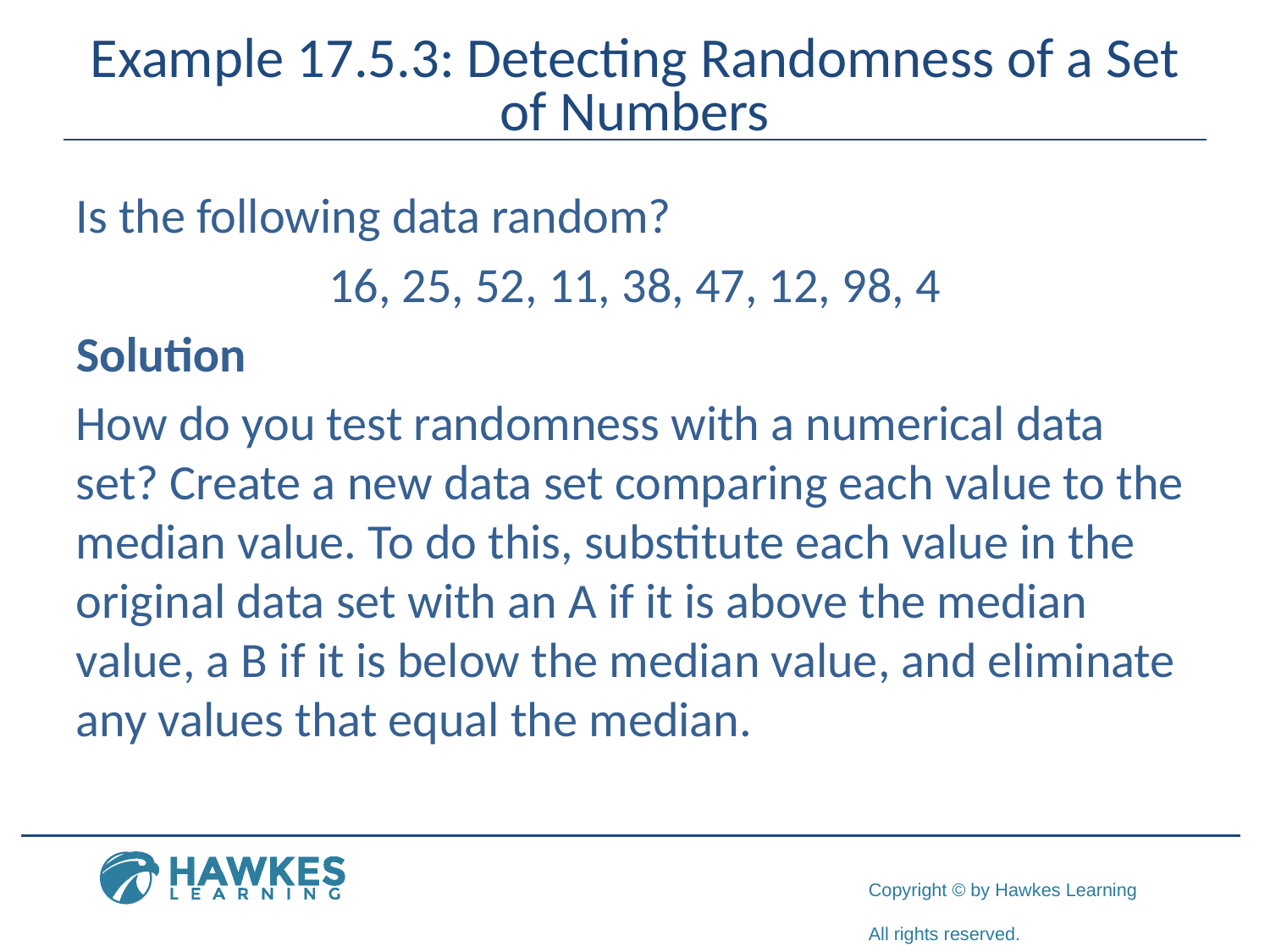

# Example 17.5.3: Detecting Randomness of a Set of Numbers
Is the following data random?
16, 25, 52, 11, 38, 47, 12, 98, 4
Solution
How do you test randomness with a numerical data set? Create a new data set comparing each value to the median value. To do this, substitute each value in the original data set with an A if it is above the median value, a B if it is below the median value, and eliminate any values that equal the median.